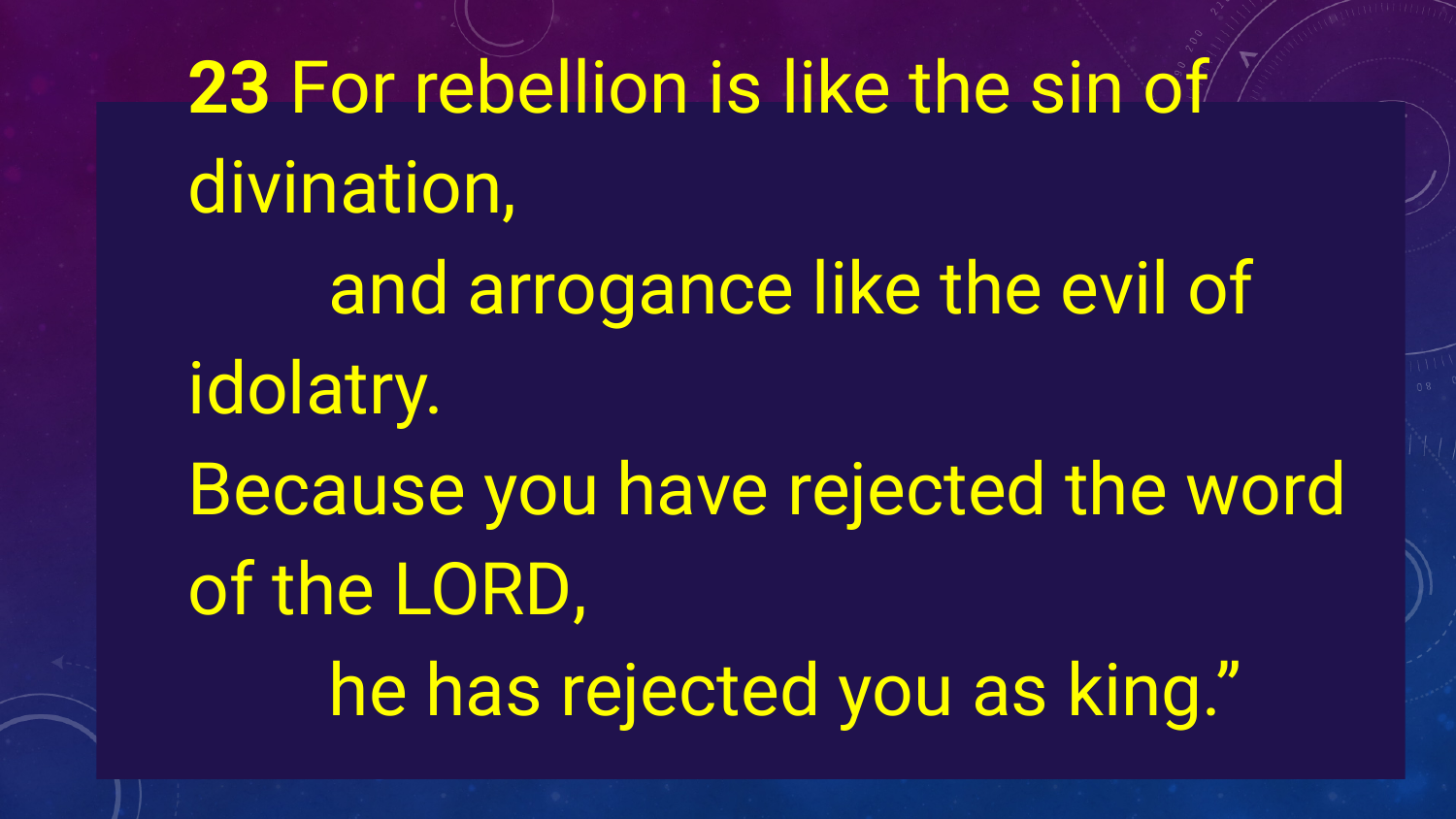

23 For rebellion is like the sin of divination,
    and arrogance like the evil of idolatry.
Because you have rejected the word of the Lord,
    he has rejected you as king.”